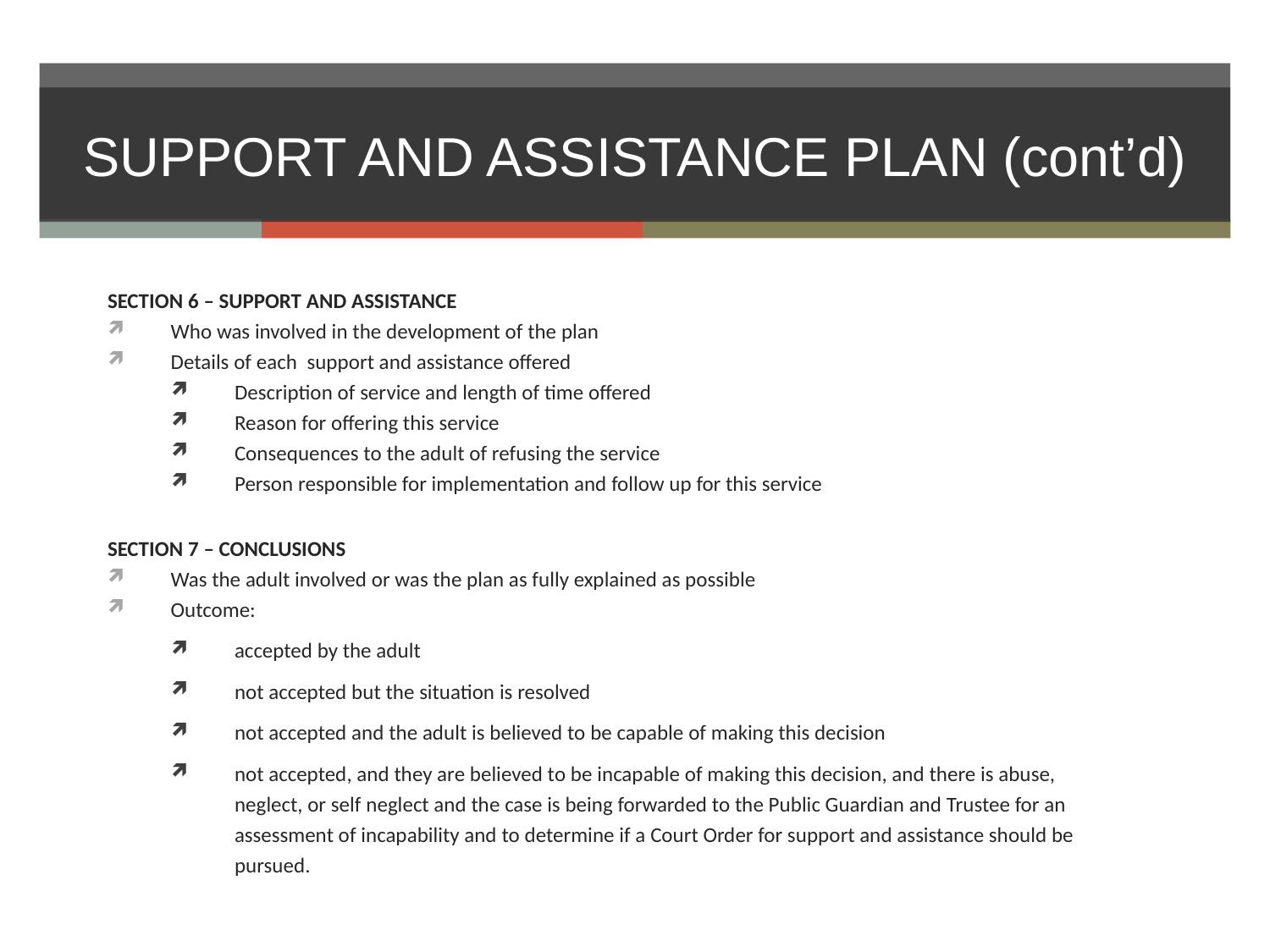

# SUPPORT AND ASSISTANCE PLAN (cont’d)
SECTION 6 – SUPPORT AND ASSISTANCE
Who was involved in the development of the plan
Details of each  support and assistance offered
Description of service and length of time offered
Reason for offering this service
Consequences to the adult of refusing the service
Person responsible for implementation and follow up for this service
SECTION 7 – CONCLUSIONS
Was the adult involved or was the plan as fully explained as possible
Outcome:
accepted by the adult
not accepted but the situation is resolved
not accepted and the adult is believed to be capable of making this decision
not accepted, and they are believed to be incapable of making this decision, and there is abuse, neglect, or self neglect and the case is being forwarded to the Public Guardian and Trustee for an assessment of incapability and to determine if a Court Order for support and assistance should be pursued.